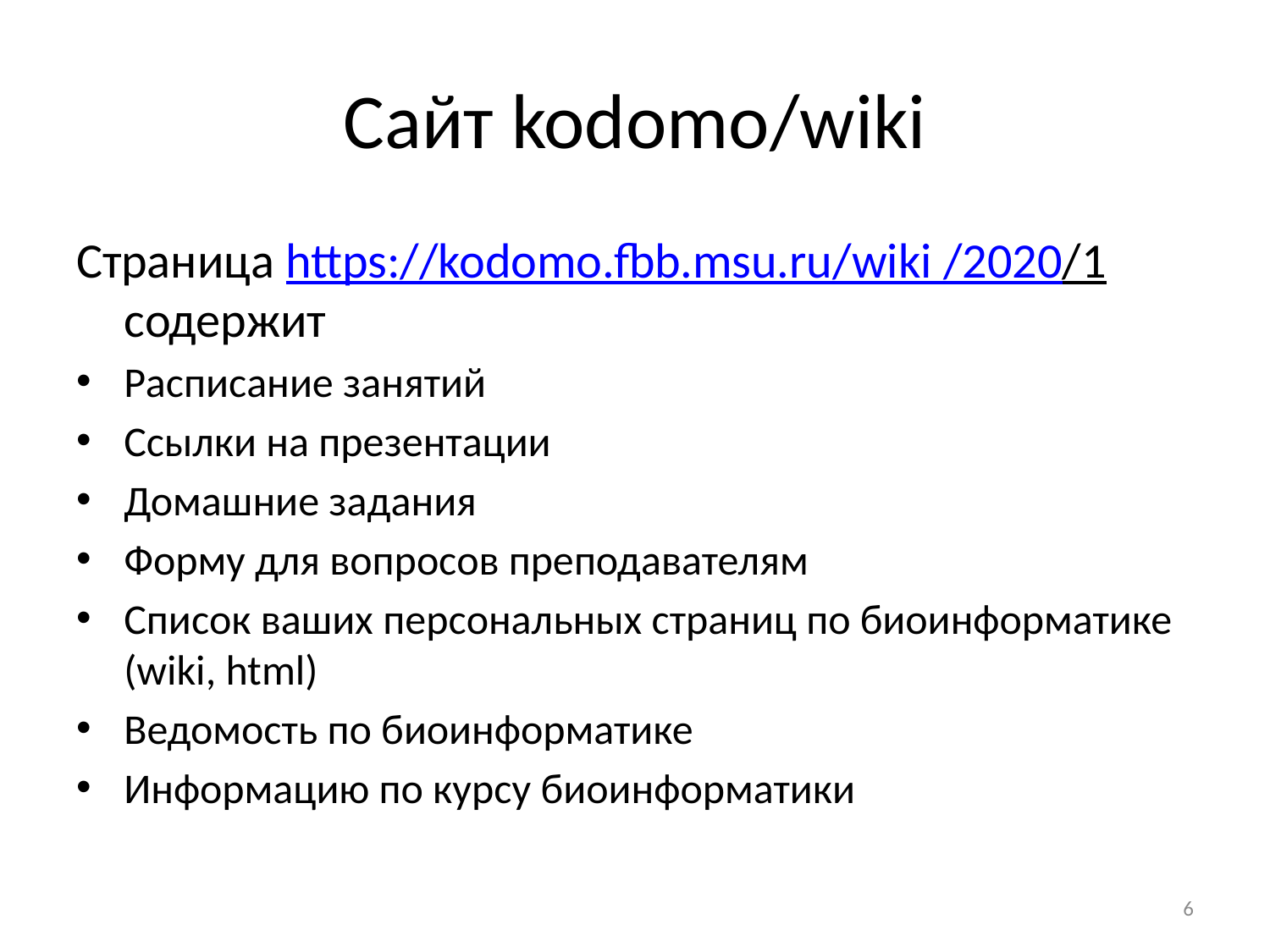

# Сайт kodomo/wiki
Страница https://kodomo.fbb.msu.ru/wiki /2020/1  содержит
Расписание занятий
Ссылки на презентации
Домашние задания
Форму для вопросов преподавателям
Список ваших персональных страниц по биоинформатике (wiki, html)
Ведомость по биоинформатике
Информацию по курсу биоинформатики

6